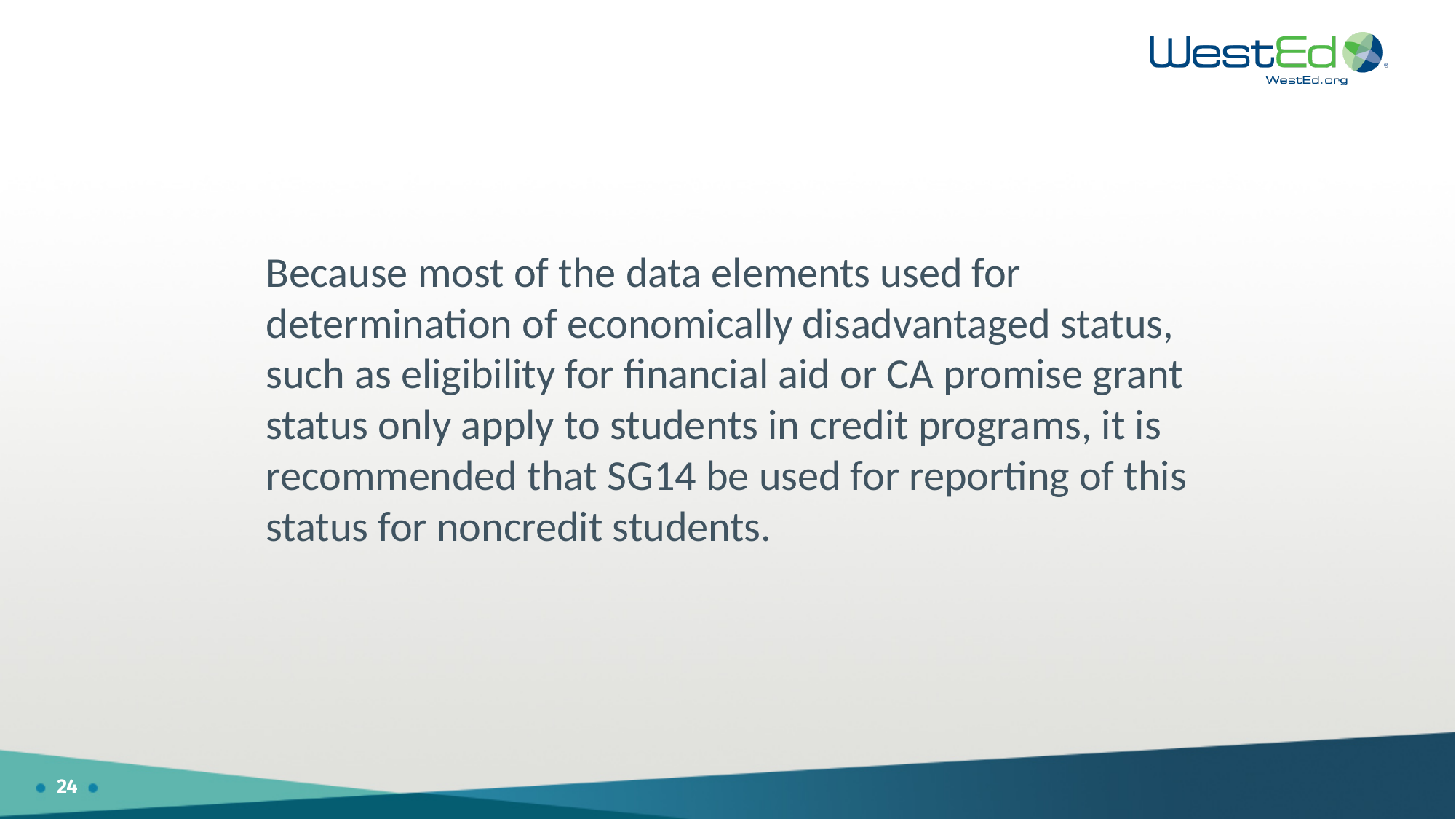

Because most of the data elements used for determination of economically disadvantaged status, such as eligibility for financial aid or CA promise grant status only apply to students in credit programs, it is recommended that SG14 be used for reporting of this status for noncredit students.